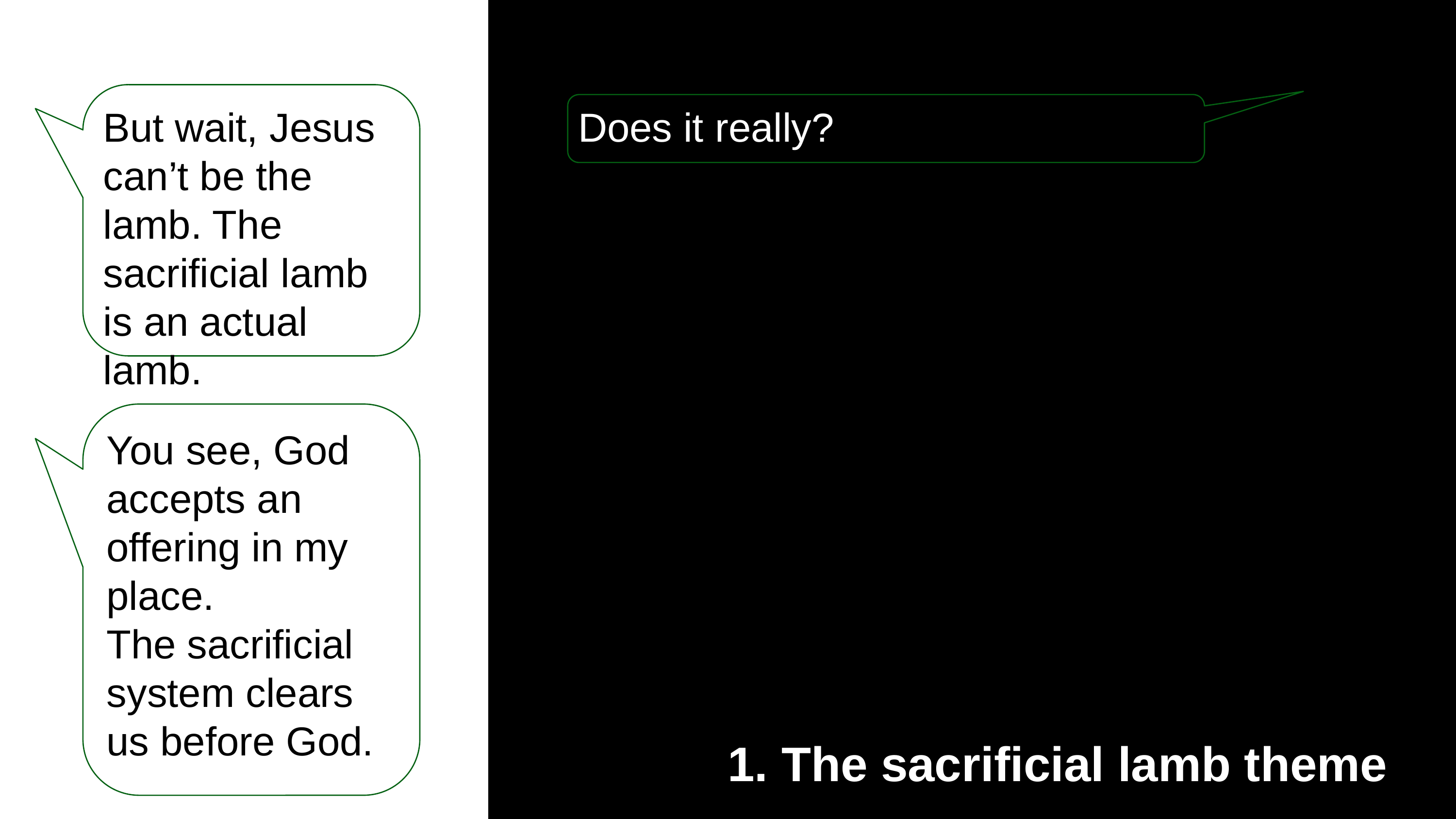

#
But wait, Jesus can’t be the lamb. The sacrificial lamb is an actual lamb.
Does it really?

You see, God accepts an offering in my place.
The sacrificial system clears us before God.
1. The sacrificial lamb theme